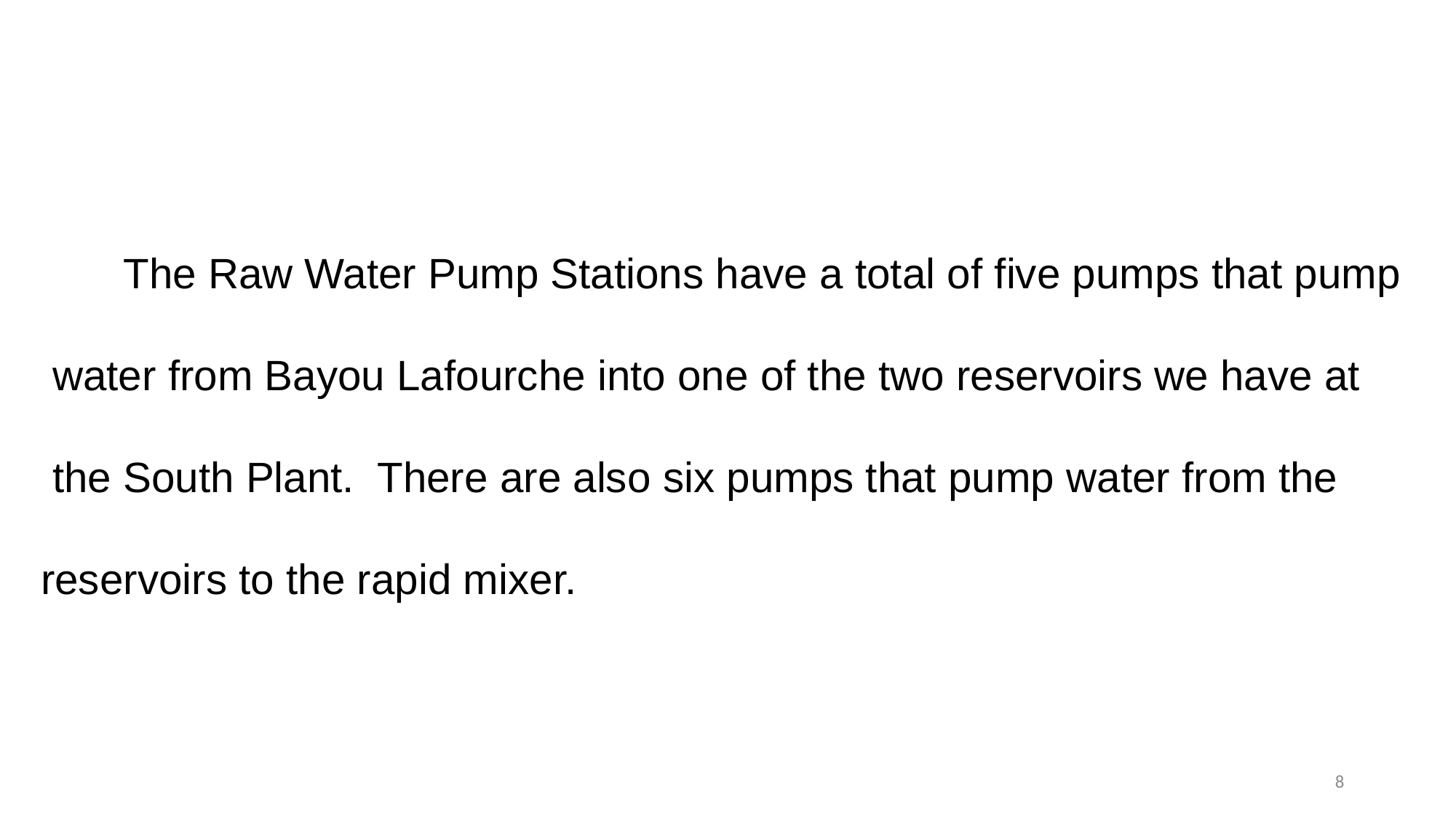

The Raw Water Pump Stations have a total of five pumps that pump

 water from Bayou Lafourche into one of the two reservoirs we have at

 the South Plant.  There are also six pumps that pump water from the

reservoirs to the rapid mixer.
8